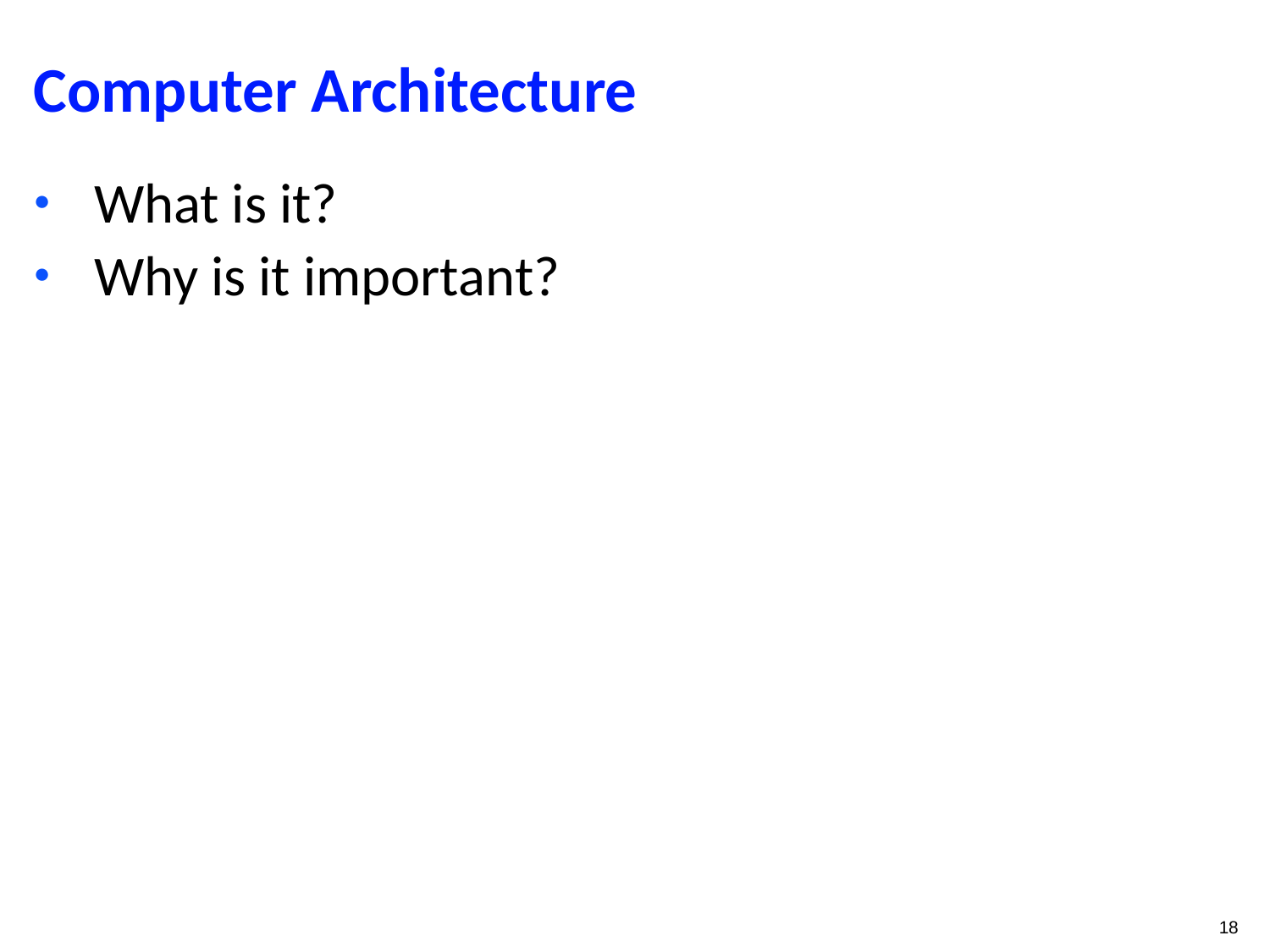

# Computer Architecture
 What is it?
 Why is it important?

18